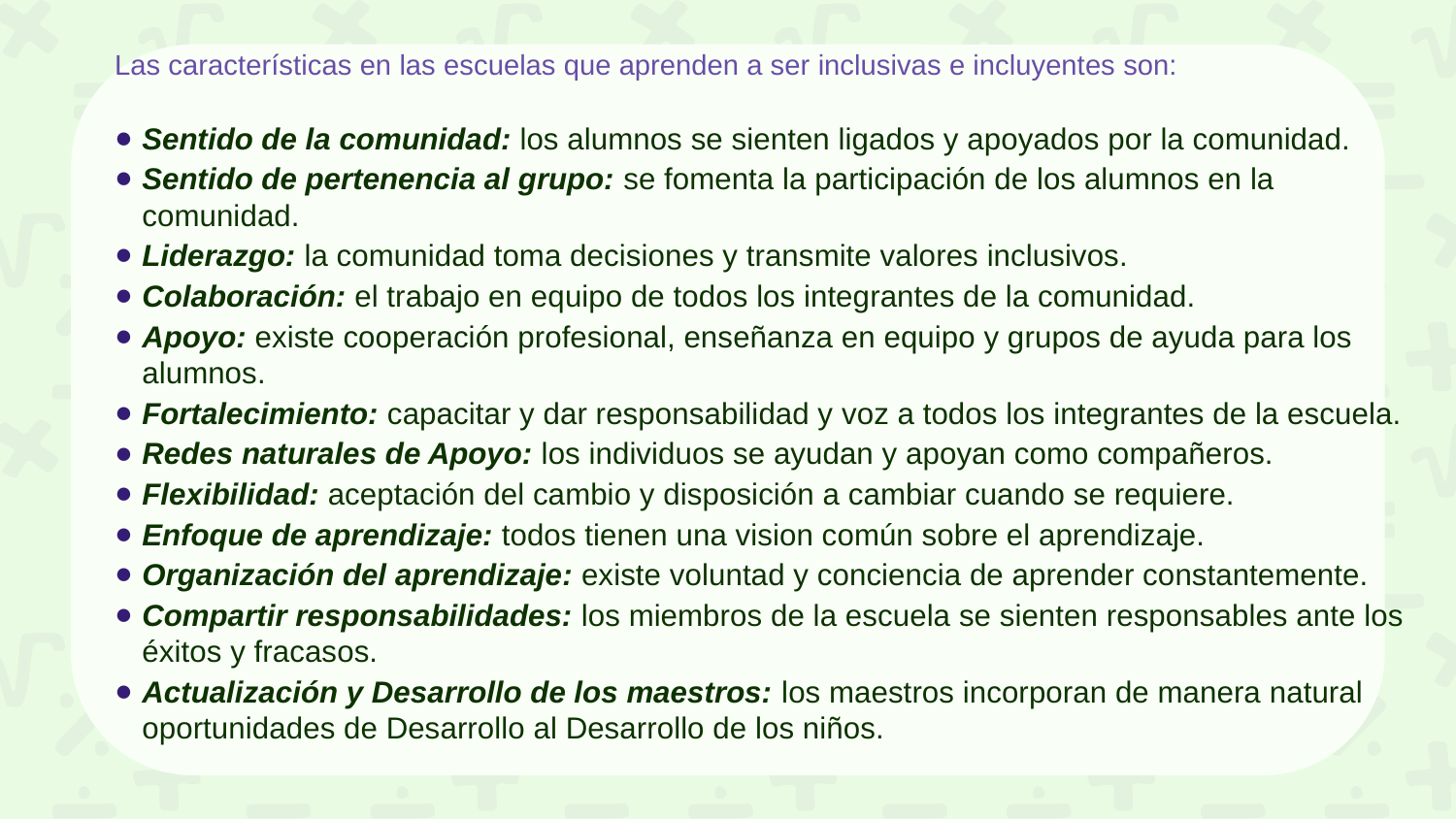

Las características en las escuelas que aprenden a ser inclusivas e incluyentes son:

Sentido de la comunidad: los alumnos se sienten ligados y apoyados por la comunidad.
Sentido de pertenencia al grupo: se fomenta la participación de los alumnos en la comunidad.
Liderazgo: la comunidad toma decisiones y transmite valores inclusivos.
Colaboración: el trabajo en equipo de todos los integrantes de la comunidad.
Apoyo: existe cooperación profesional, enseñanza en equipo y grupos de ayuda para los alumnos.
Fortalecimiento: capacitar y dar responsabilidad y voz a todos los integrantes de la escuela.
Redes naturales de Apoyo: los individuos se ayudan y apoyan como compañeros.
Flexibilidad: aceptación del cambio y disposición a cambiar cuando se requiere.
Enfoque de aprendizaje: todos tienen una vision común sobre el aprendizaje.
Organización del aprendizaje: existe voluntad y conciencia de aprender constantemente.
Compartir responsabilidades: los miembros de la escuela se sienten responsables ante los éxitos y fracasos.
Actualización y Desarrollo de los maestros: los maestros incorporan de manera natural oportunidades de Desarrollo al Desarrollo de los niños.